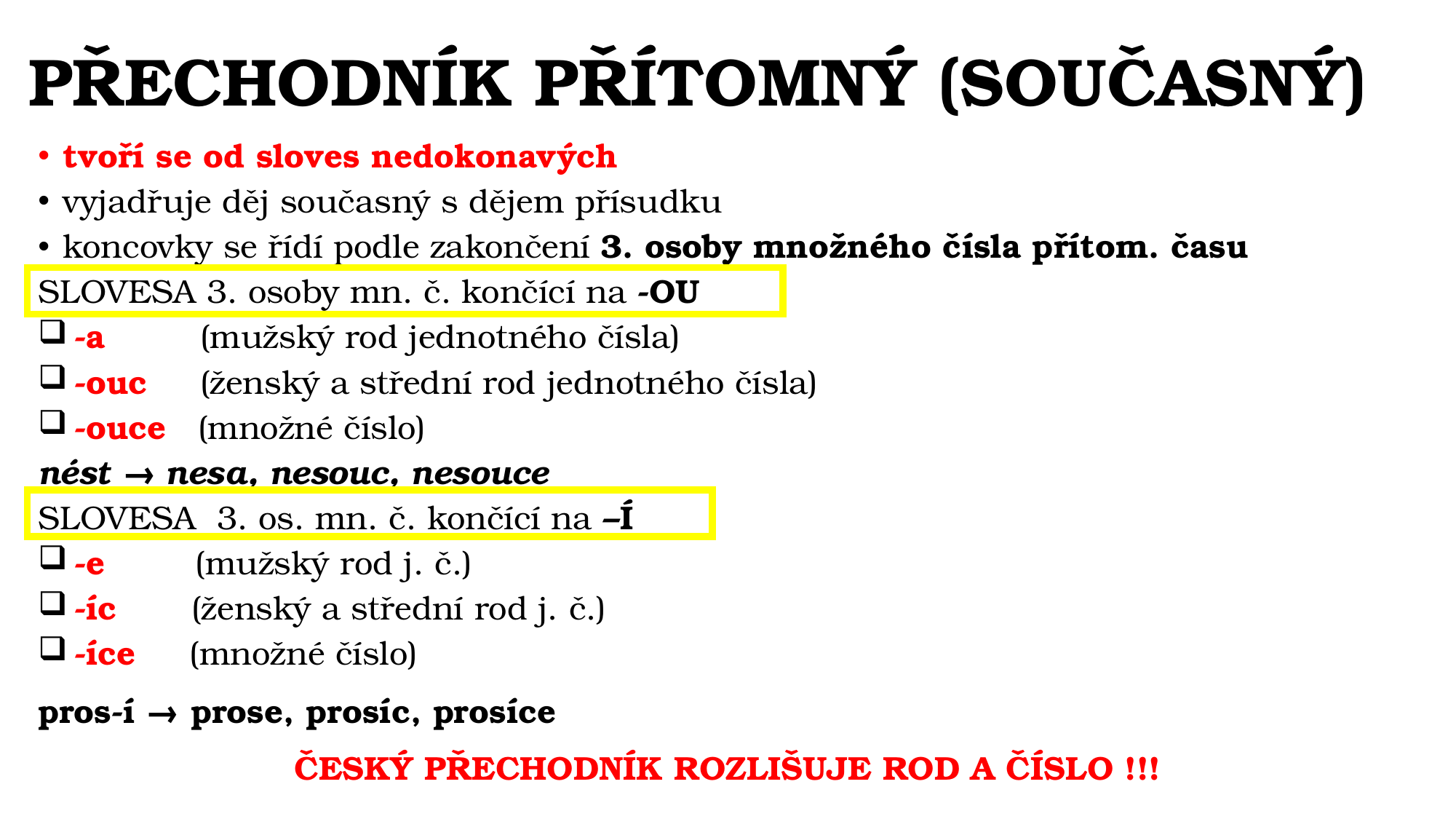

# PŘECHODNÍK PŘÍTOMNÝ (SOUČASNÝ)
tvoří se od sloves nedokonavých
vyjadřuje děj současný s dějem přísudku
koncovky se řídí podle zakončení 3. osoby množného čísla přítom. času
SLOVESA 3. osoby mn. č. končící na -OU
 -a         (mužský rod jednotného čísla)
 -ouc     (ženský a střední rod jednotného čísla)
 -ouce   (množné číslo)
nést → nesa, nesouc, nesouce
SLOVESA  3. os. mn. č. končící na –Í
 -e        (mužský rod j. č.)
 -íc       (ženský a střední rod j. č.)
 -íce     (množné číslo)
pros-í → prose, prosíc, prosíce
ČESKÝ PŘECHODNÍK ROZLIŠUJE ROD A ČÍSLO !!!